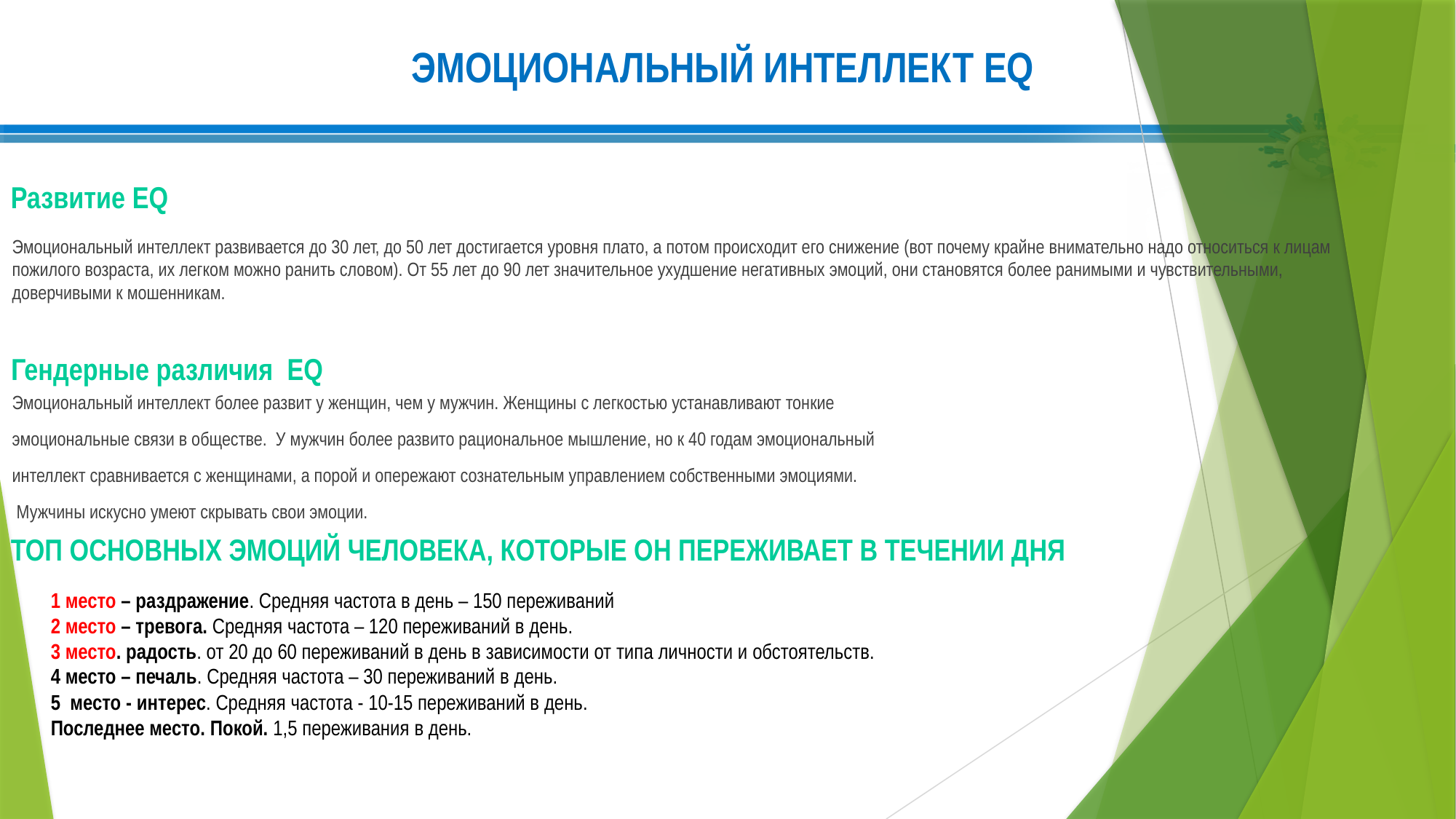

# Эмоциональный интеллект EQ
Развитие EQ
Эмоциональный интеллект развивается до 30 лет, до 50 лет достигается уровня плато, а потом происходит его снижение (вот почему крайне внимательно надо относиться к лицам пожилого возраста, их легком можно ранить словом). От 55 лет до 90 лет значительное ухудшение негативных эмоций, они становятся более ранимыми и чувствительными, доверчивыми к мошенникам.

Эмоциональный интеллект более развит у женщин, чем у мужчин. Женщины с легкостью устанавливают тонкие
эмоциональные связи в обществе.  У мужчин более развито рациональное мышление, но к 40 годам эмоциональный
интеллект сравнивается с женщинами, а порой и опережают сознательным управлением собственными эмоциями.
 Мужчины искусно умеют скрывать свои эмоции.
Гендерные различия  EQ
ТОП ОСНОВНЫХ ЭМОЦИЙ ЧЕЛОВЕКА, КОТОРЫЕ ОН ПЕРЕЖИВАЕТ В ТЕЧЕНИИ ДНЯ
1 место – раздражение. Средняя частота в день – 150 переживаний
2 место – тревога. Средняя частота – 120 переживаний в день.
3 место. радость. от 20 до 60 переживаний в день в зависимости от типа личности и обстоятельств.
4 место – печаль. Средняя частота – 30 переживаний в день.
5  место - интерес. Средняя частота - 10-15 переживаний в день.
Последнее место. Покой. 1,5 переживания в день.